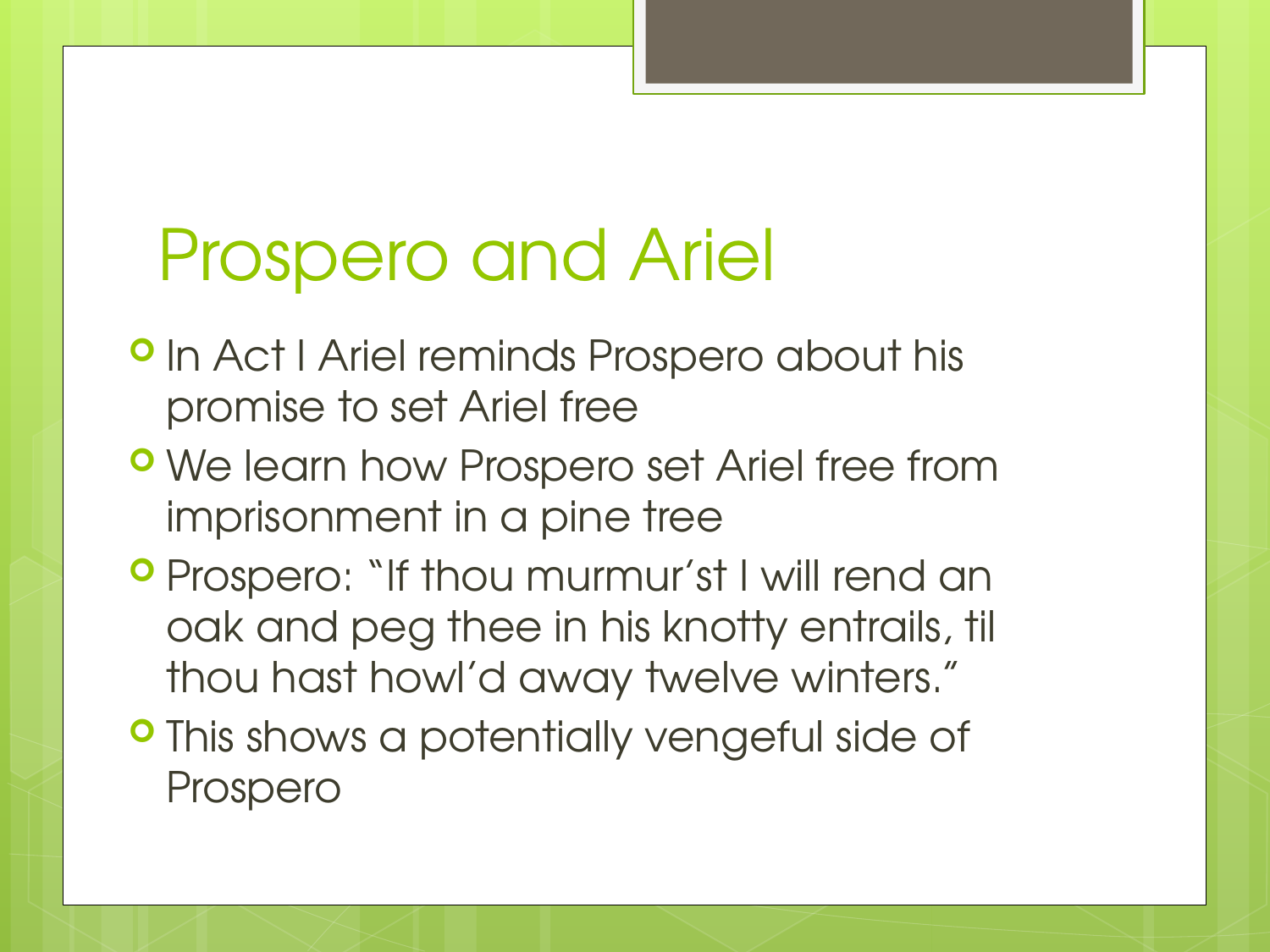

# Prospero and Ariel
In Act I Ariel reminds Prospero about his promise to set Ariel free
We learn how Prospero set Ariel free from imprisonment in a pine tree
Prospero: “If thou murmur’st I will rend an oak and peg thee in his knotty entrails, til thou hast howl’d away twelve winters.”
This shows a potentially vengeful side of Prospero